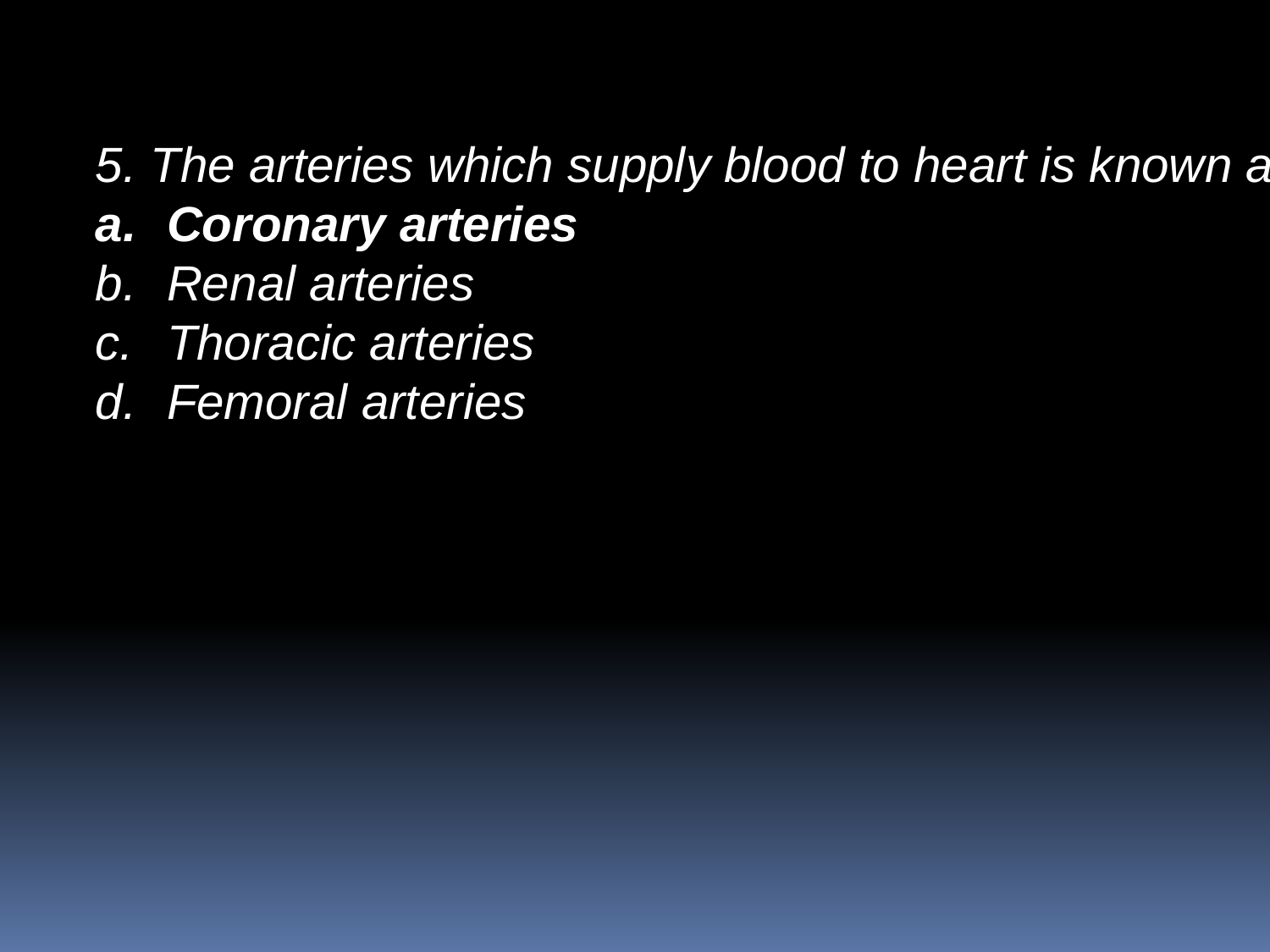

5. The arteries which supply blood to heart is known as:-
Coronary arteries
Renal arteries
Thoracic arteries
Femoral arteries